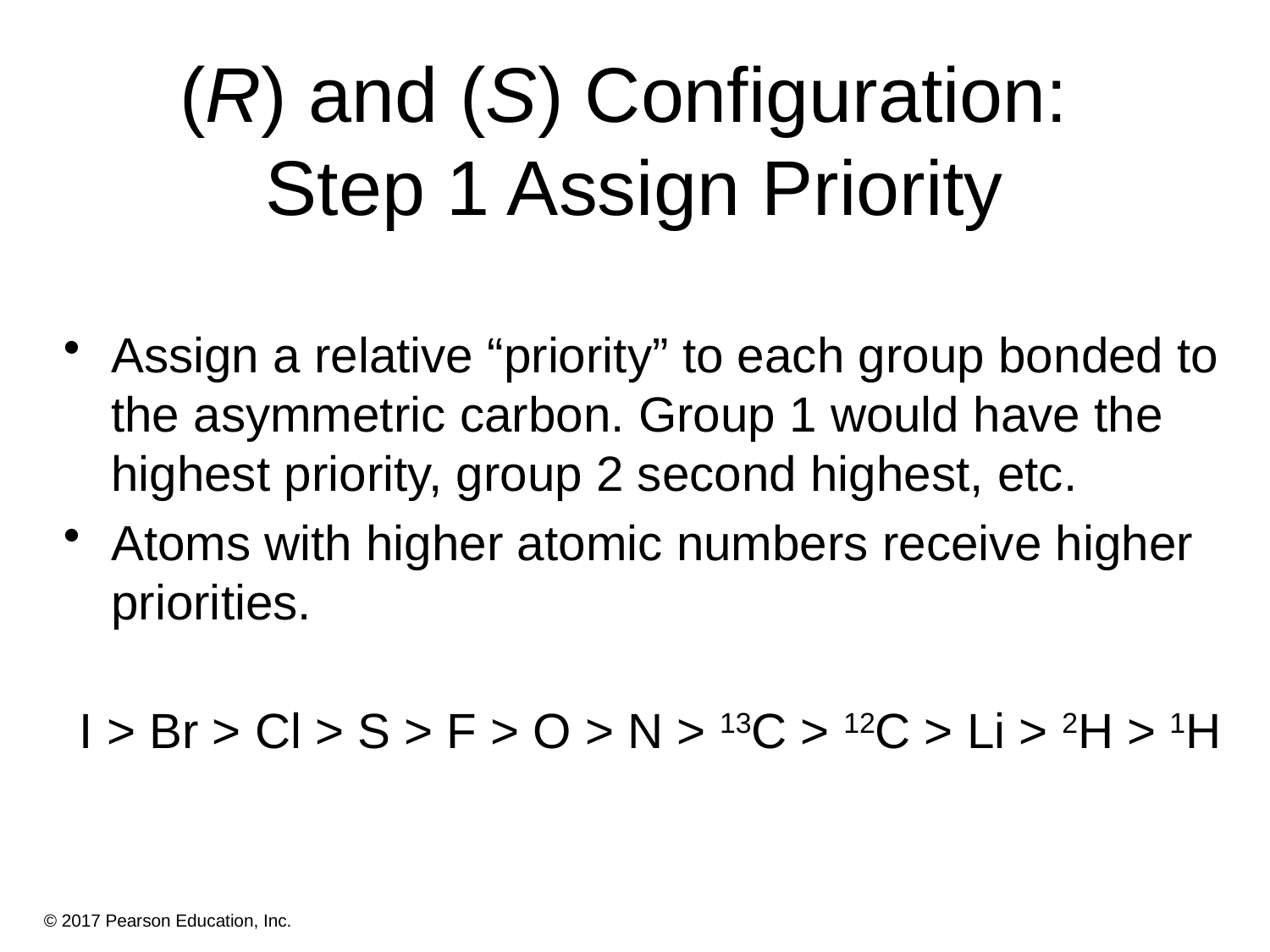

# (R) and (S) Configuration: Step 1 Assign Priority
Assign a relative “priority” to each group bonded to the asymmetric carbon. Group 1 would have the highest priority, group 2 second highest, etc.
Atoms with higher atomic numbers receive higher priorities.
I > Br > Cl > S > F > O > N > 13C > 12C > Li > 2H > 1H